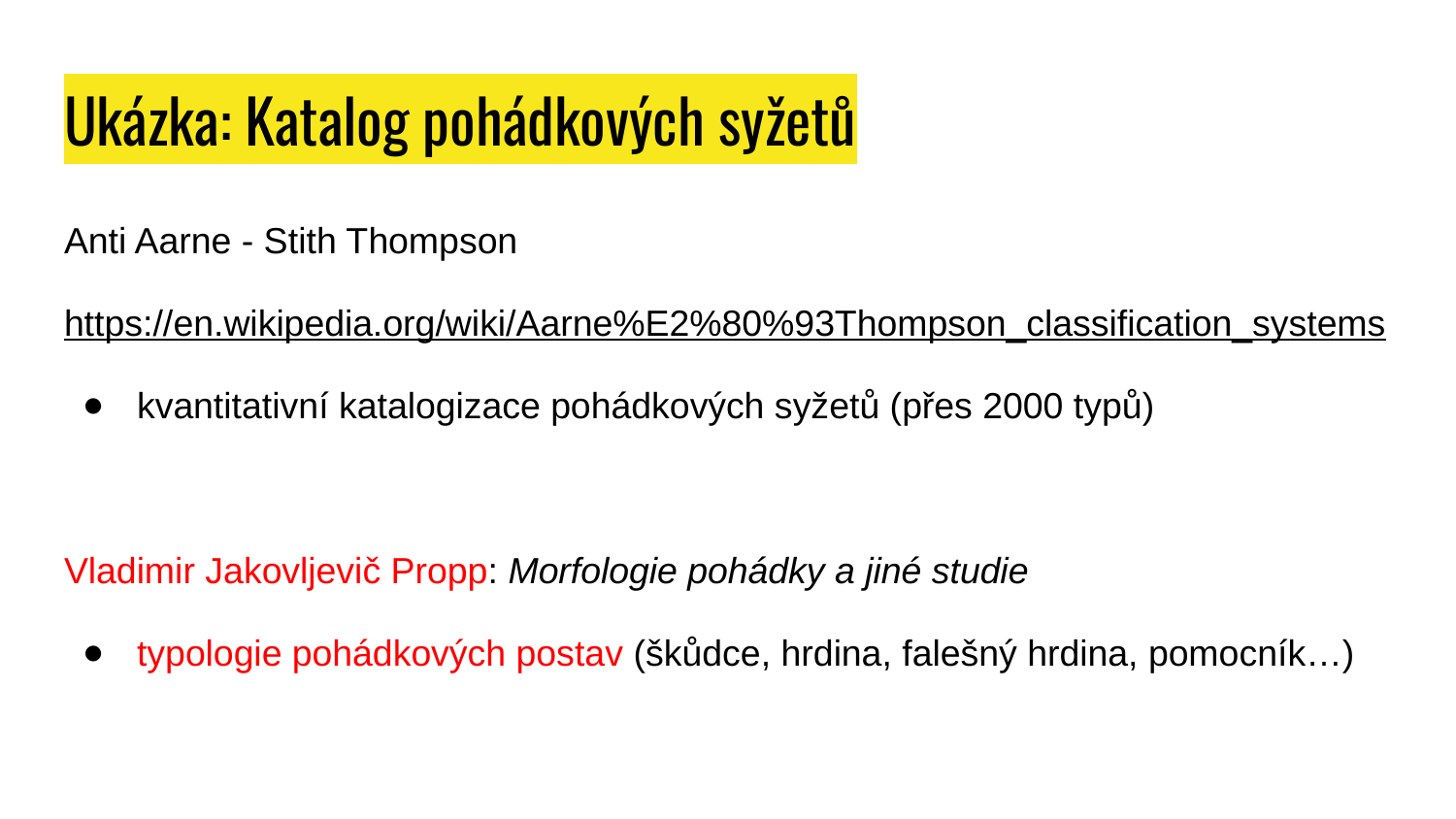

# Ukázka: Katalog pohádkových syžetů
Anti Aarne - Stith Thompson
https://en.wikipedia.org/wiki/Aarne%E2%80%93Thompson_classification_systems
kvantitativní katalogizace pohádkových syžetů (přes 2000 typů)

Vladimir Jakovljevič Propp: Morfologie pohádky a jiné studie
typologie pohádkových postav (škůdce, hrdina, falešný hrdina, pomocník…)